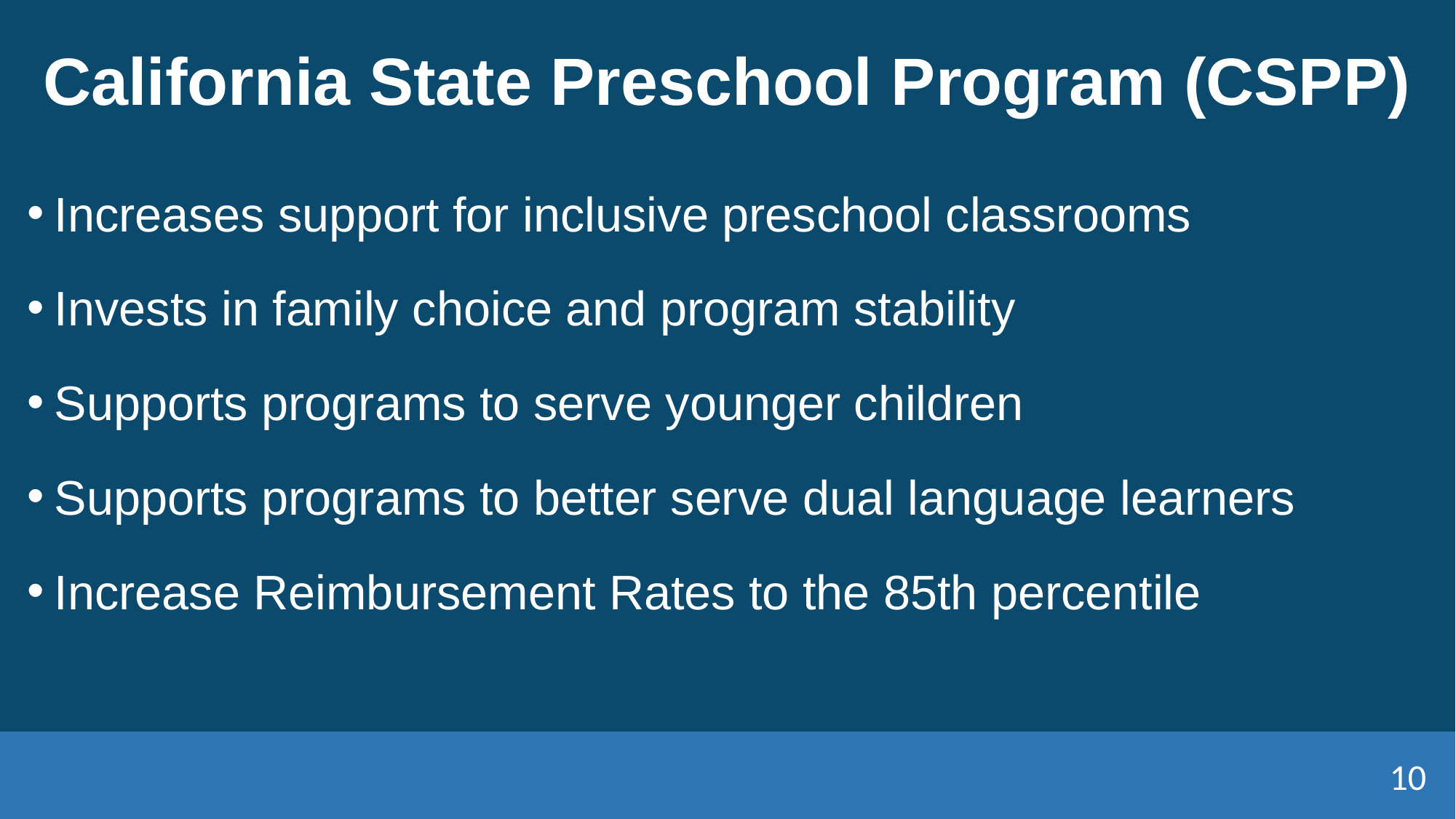

# California State Preschool Program (CSPP)
Increases support for inclusive preschool classrooms
Invests in family choice and program stability
Supports programs to serve younger children
Supports programs to better serve dual language learners
Increase Reimbursement Rates to the 85th percentile
10